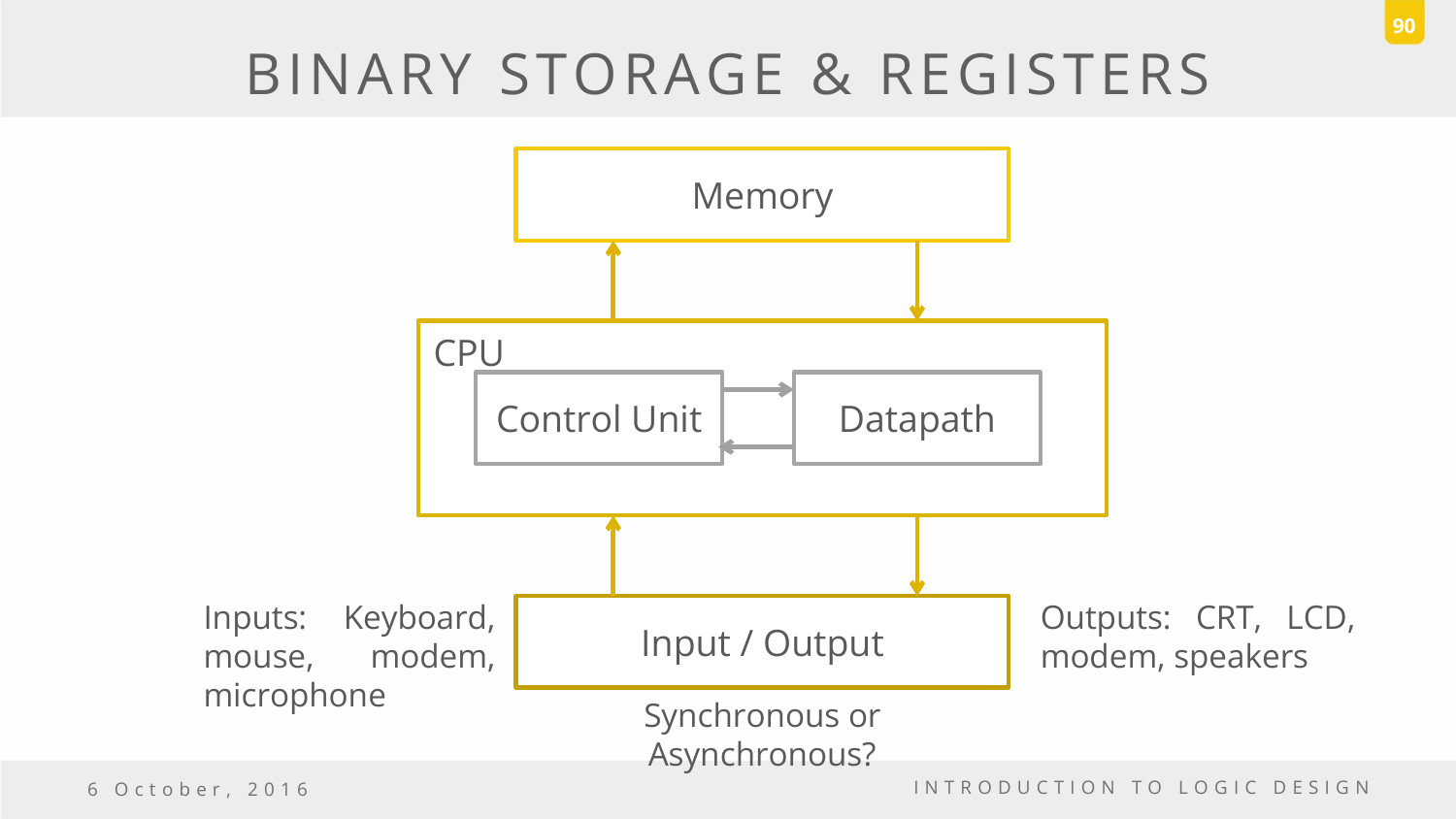

90
# BINARY STORAGE & REGISTERS
Memory

CPU
Control Unit
Datapath
Inputs: Keyboard, mouse, modem, microphone
Outputs: CRT, LCD, modem, speakers
Input / Output
Synchronous or Asynchronous?
6 October, 2016
INTRODUCTION TO LOGIC DESIGN